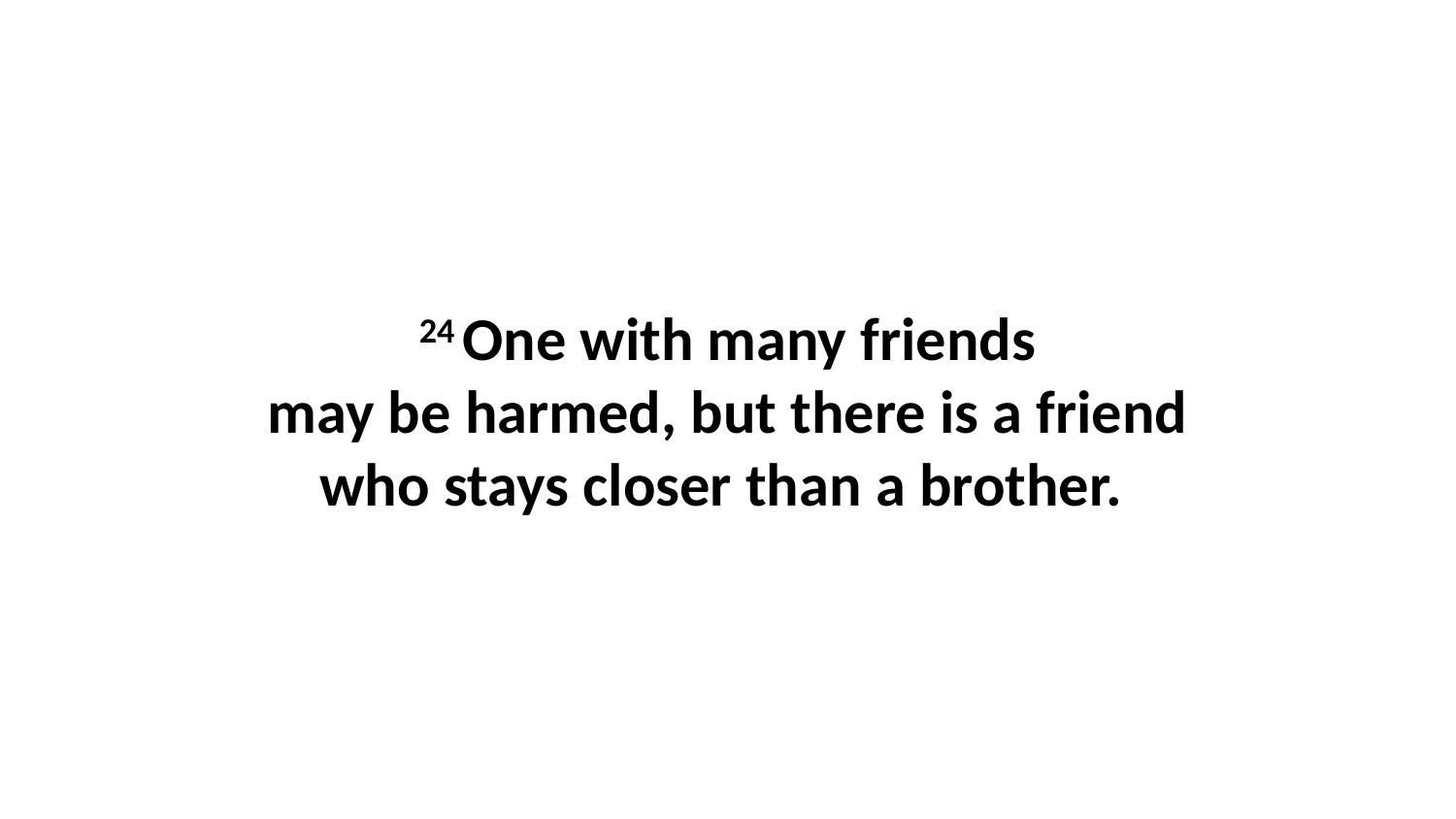

24 One with many friends may be harmed, but there is a friend who stays closer than a brother.